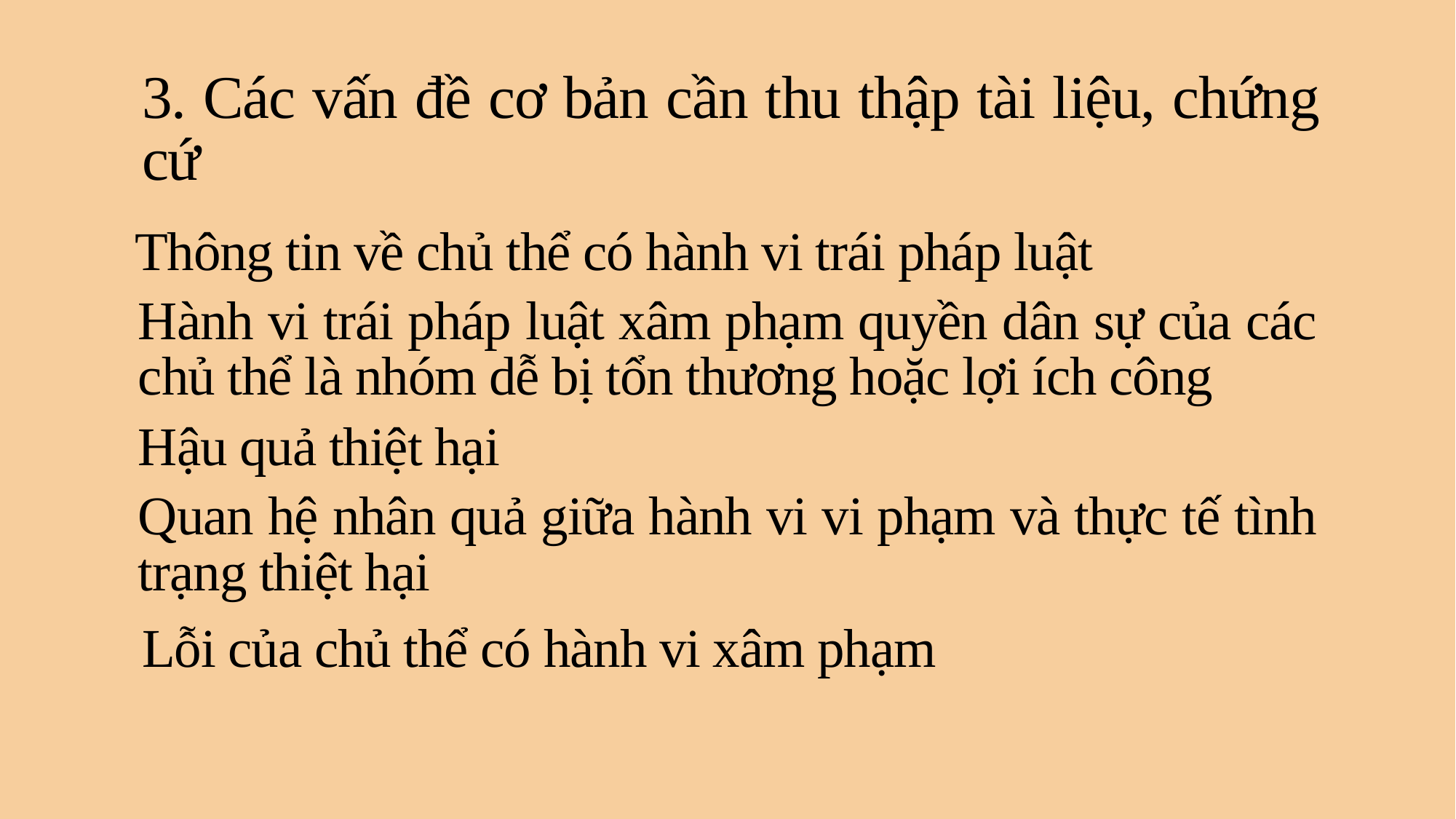

# 3. Các vấn đề cơ bản cần thu thập tài liệu, chứng cứ
Thông tin về chủ thể có hành vi trái pháp luật
Hành vi trái pháp luật xâm phạm quyền dân sự của các chủ thể là nhóm dễ bị tổn thương hoặc lợi ích công
Hậu quả thiệt hại
Quan hệ nhân quả giữa hành vi vi phạm và thực tế tình trạng thiệt hại
Lỗi của chủ thể có hành vi xâm phạm